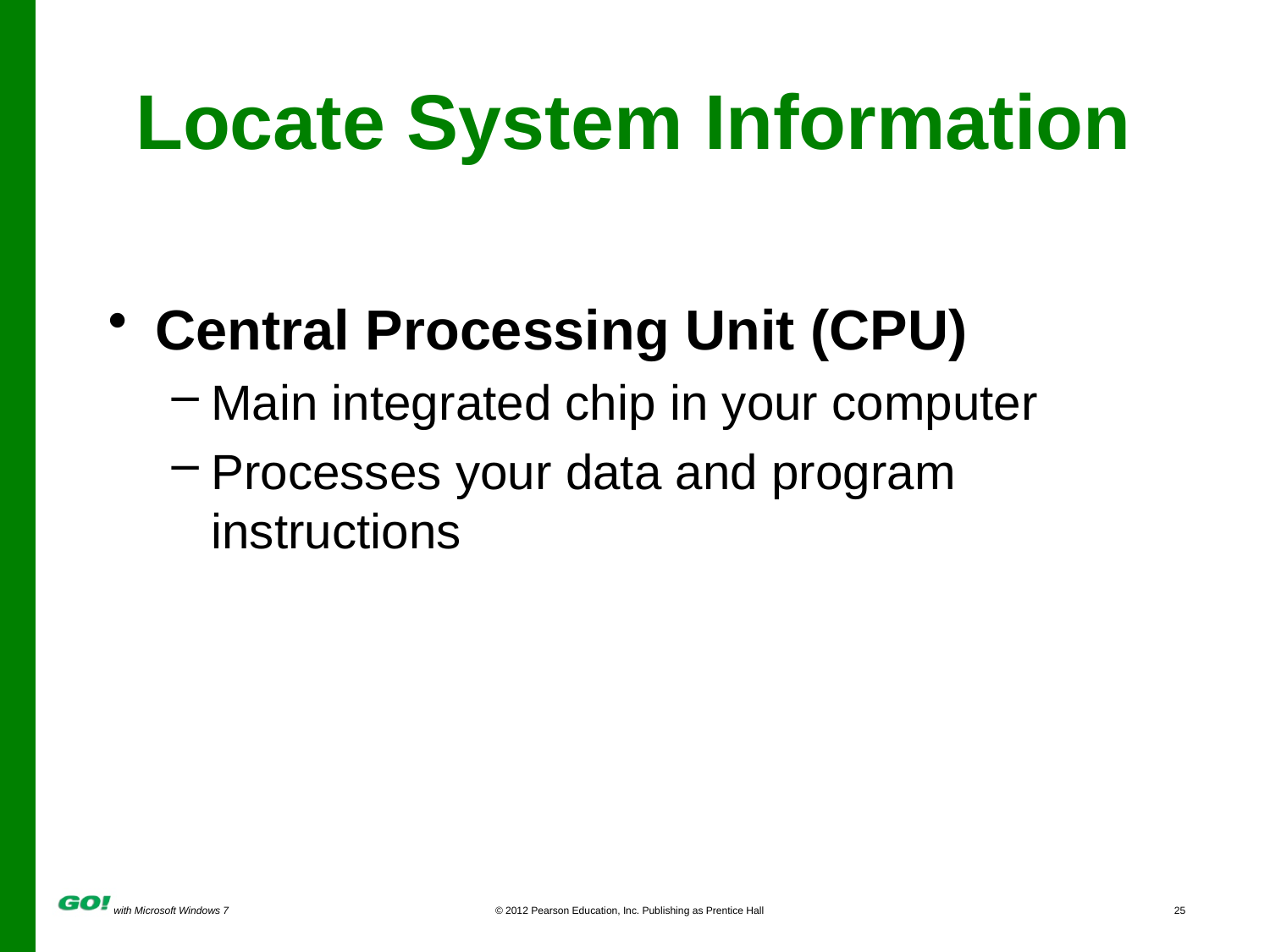

# Locate System Information
Central Processing Unit (CPU)
Main integrated chip in your computer
Processes your data and program instructions